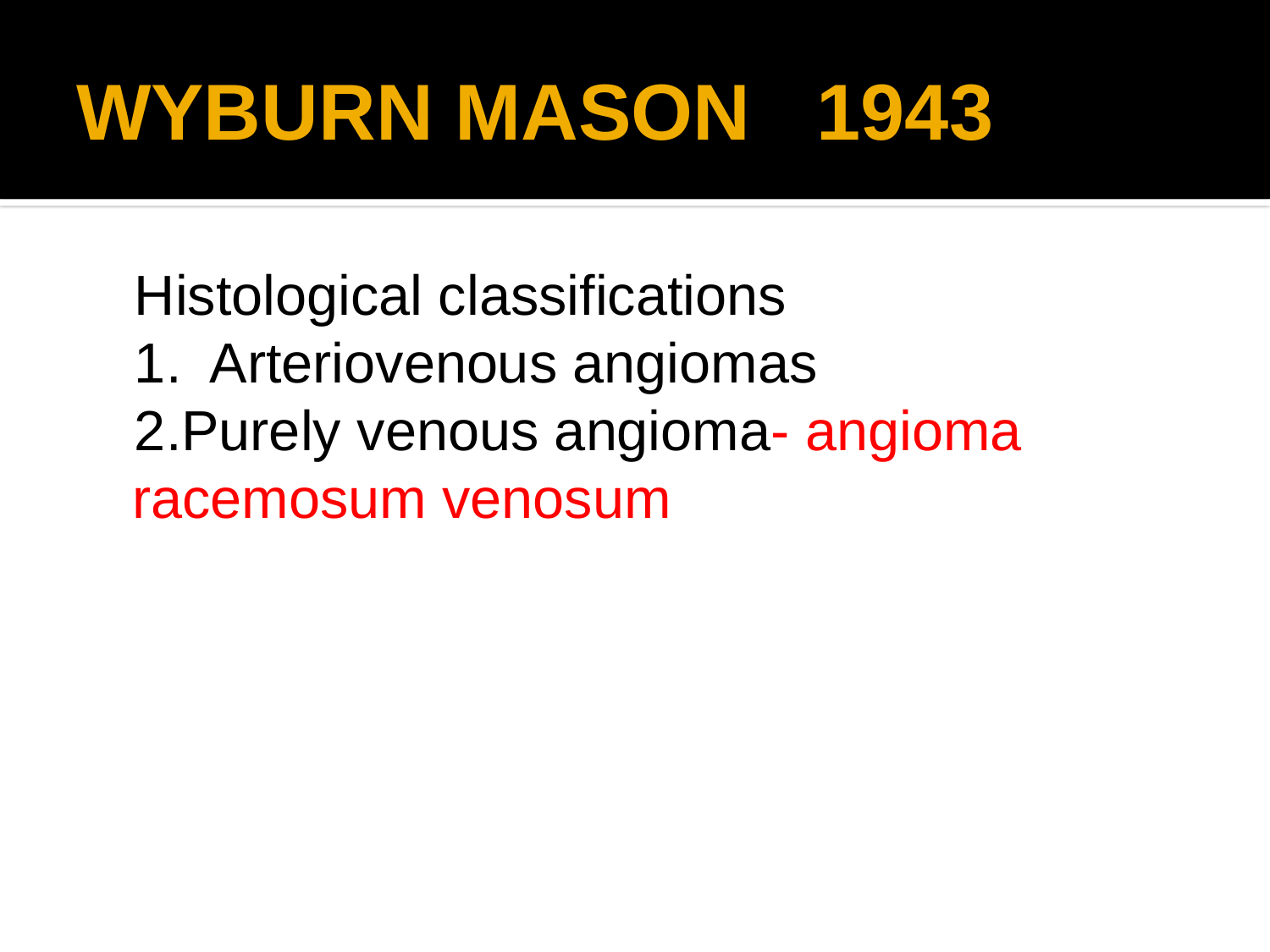

# WYBURN MASON   1943
   Histological classifications
   1.  Arteriovenous angiomas
   2.Purely venous angioma- angioma racemosum venosum